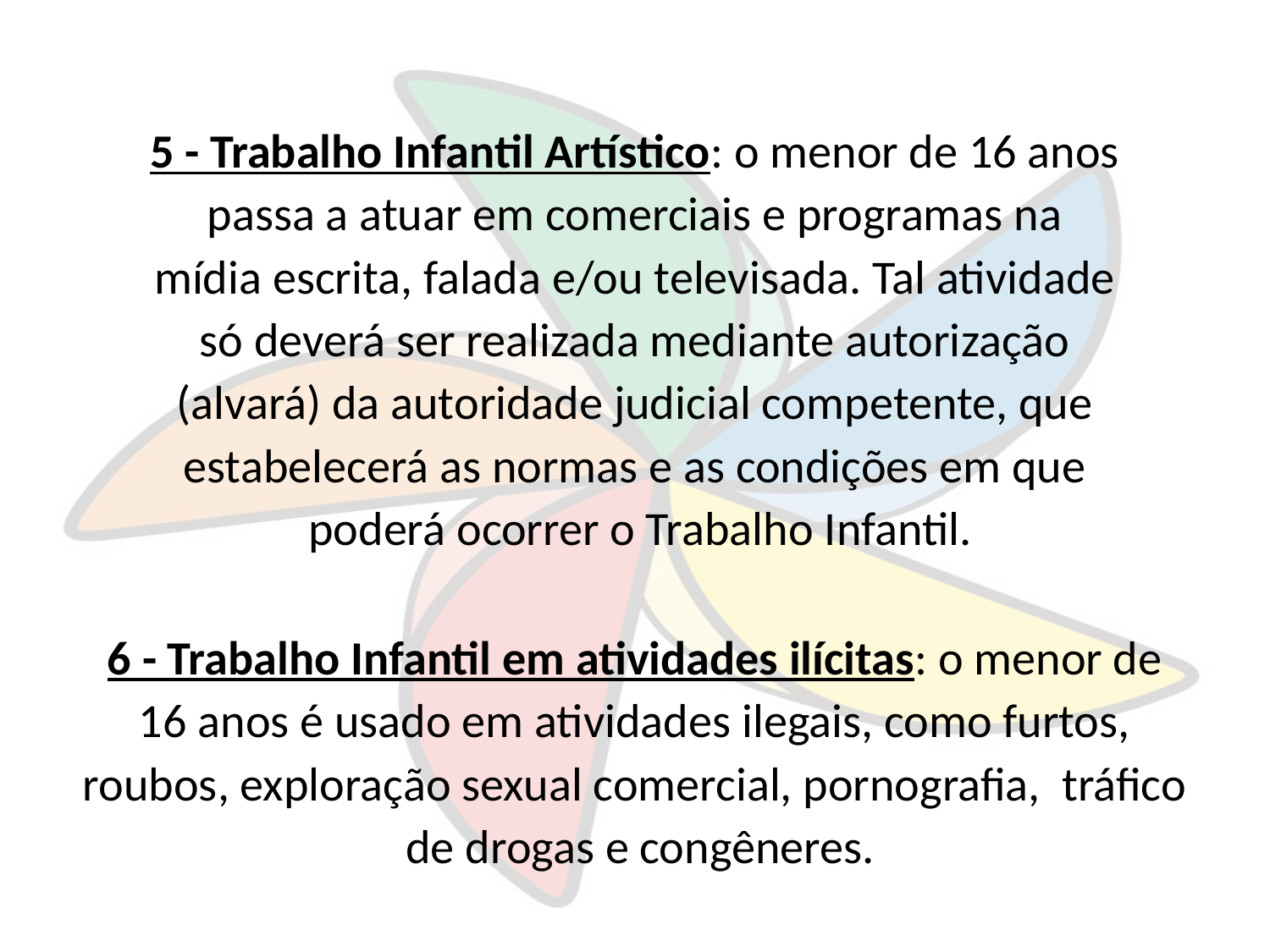

5 - Trabalho Infantil Artístico: o menor de 16 anos
passa a atuar em comerciais e programas na
mídia escrita, falada e/ou televisada. Tal atividade
só deverá ser realizada mediante autorização
(alvará) da autoridade judicial competente, que
estabelecerá as normas e as condições em que
poderá ocorrer o Trabalho Infantil.

6 - Trabalho Infantil em atividades ilícitas: o menor de
16 anos é usado em atividades ilegais, como furtos,
roubos, exploração sexual comercial, pornografia,  tráfico
de drogas e congêneres.